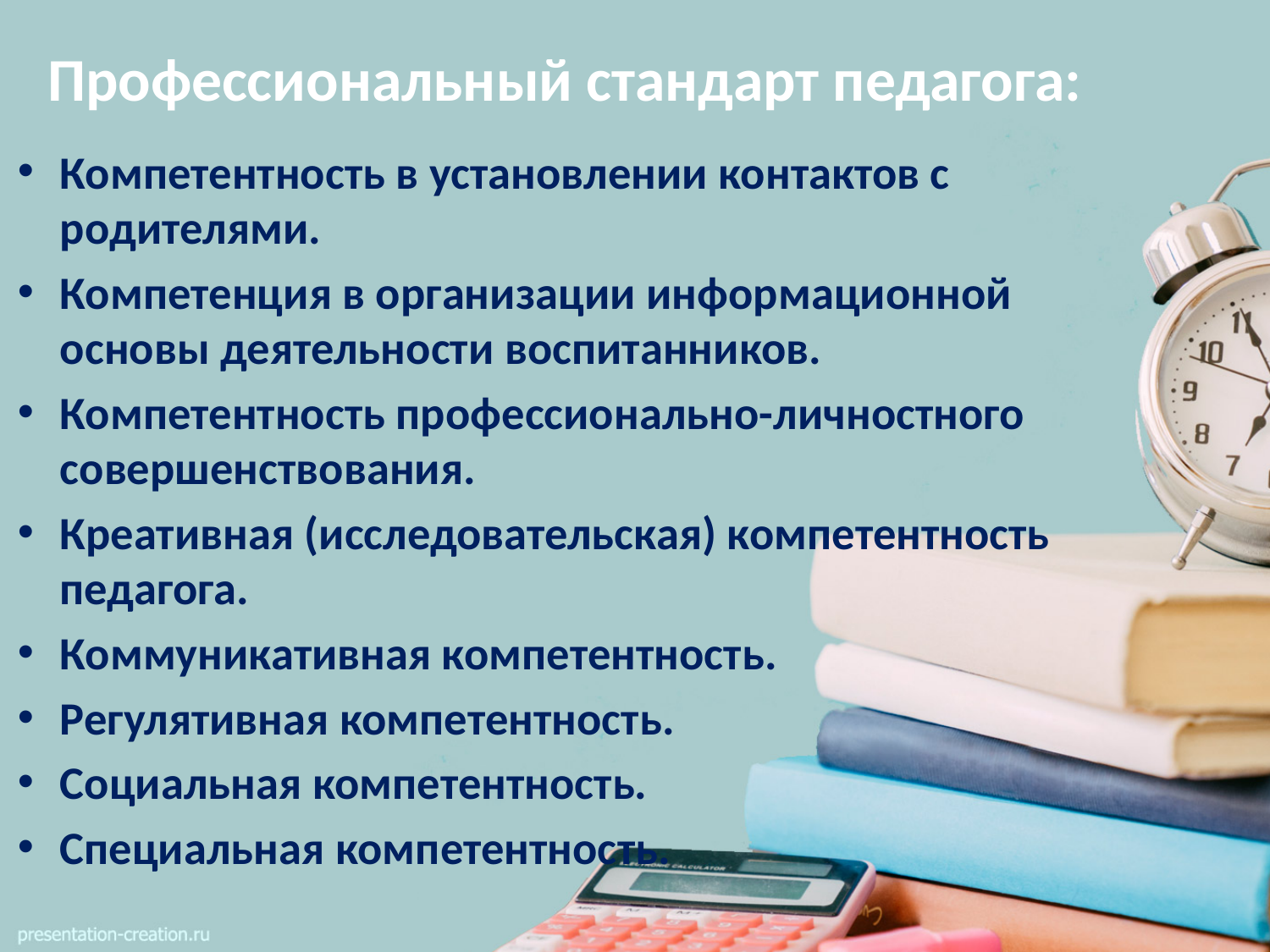

# Профессиональный стандарт педагога:
Компетентность в установлении контактов с родителями.
Компетенция в организации информационной основы деятельности воспитанников.
Компетентность профессионально-личностного совершенствования.
Креативная (исследовательская) компетентность педагога.
Коммуникативная компетентность.
Регулятивная компетентность.
Социальная компетентность.
Специальная компетентность.